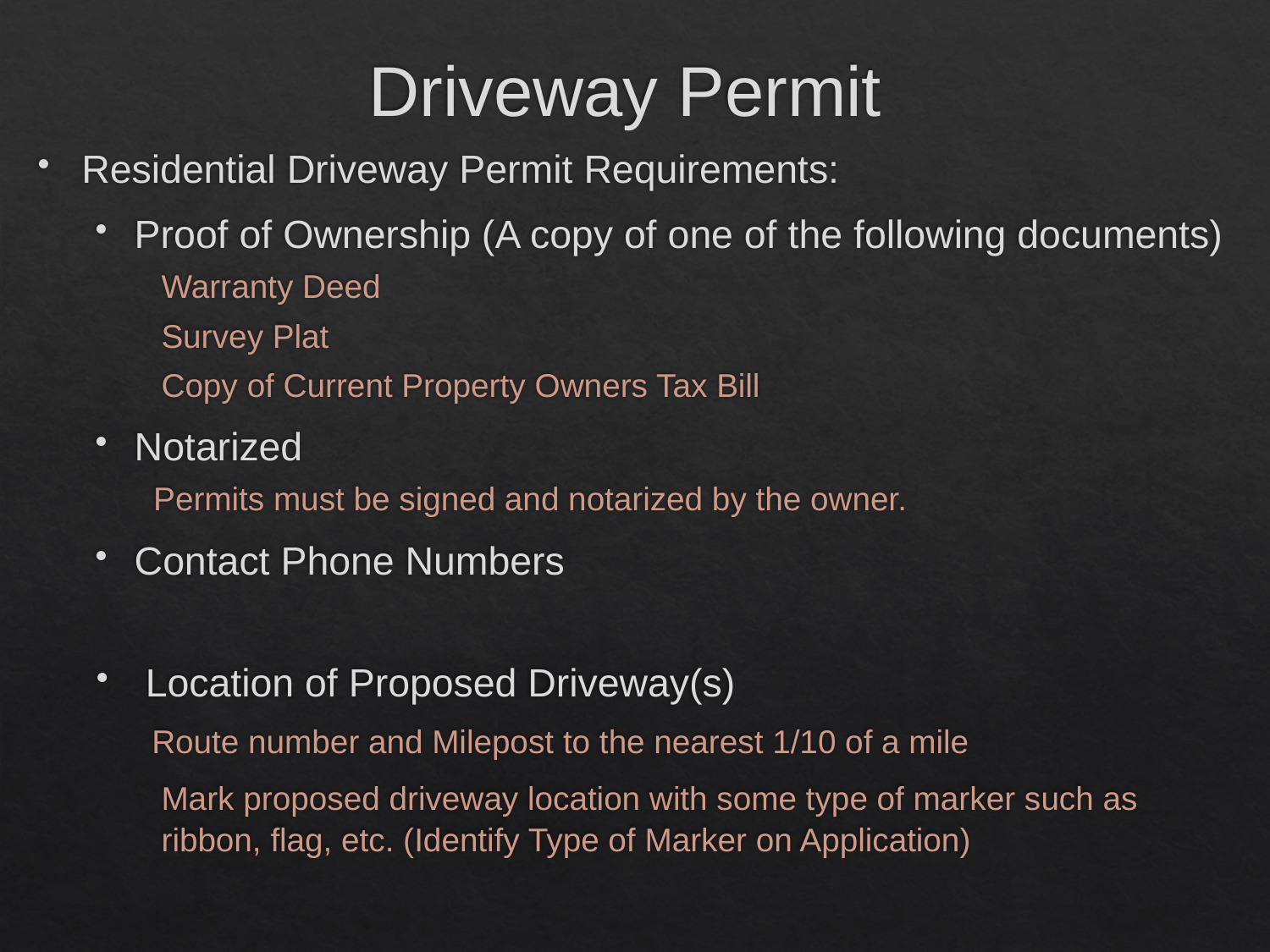

# Driveway Permit
Residential Driveway Permit Requirements:
Proof of Ownership (A copy of one of the following documents)
Warranty Deed
Survey Plat
Copy of Current Property Owners Tax Bill
Notarized
Permits must be signed and notarized by the owner.
Contact Phone Numbers

Location of Proposed Driveway(s)
		Route number and Milepost to the nearest 1/10 of a mile
	Mark proposed driveway location with some type of marker such as ribbon, flag, etc. (Identify Type of Marker on Application)